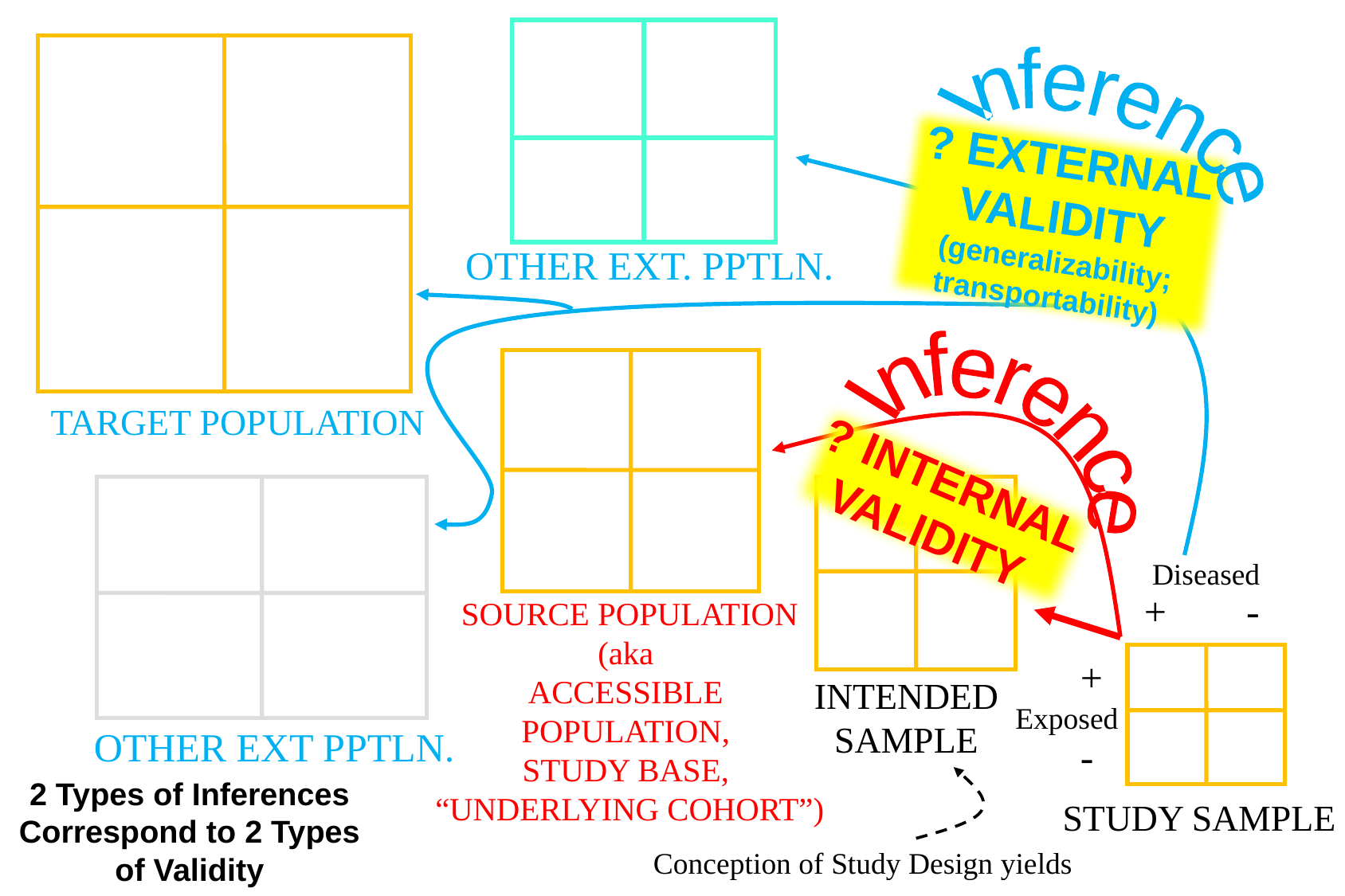

Inference
? EXTERNAL VALIDITY (generalizability; transportability)

OTHER EXT. PPTLN.

Inference
TARGET POPULATION

? INTERNAL VALIDITY

Diseased
+        -
SOURCE POPULATION
(aka
ACCESSIBLE
POPULATION,
STUDY BASE,
“UNDERLYING COHORT”)

+

-
INTENDED SAMPLE
Exposed
OTHER EXT PPTLN.
2 Types of Inferences
Correspond to 2 Types of Validity

STUDY SAMPLE
Conception of Study Design yields